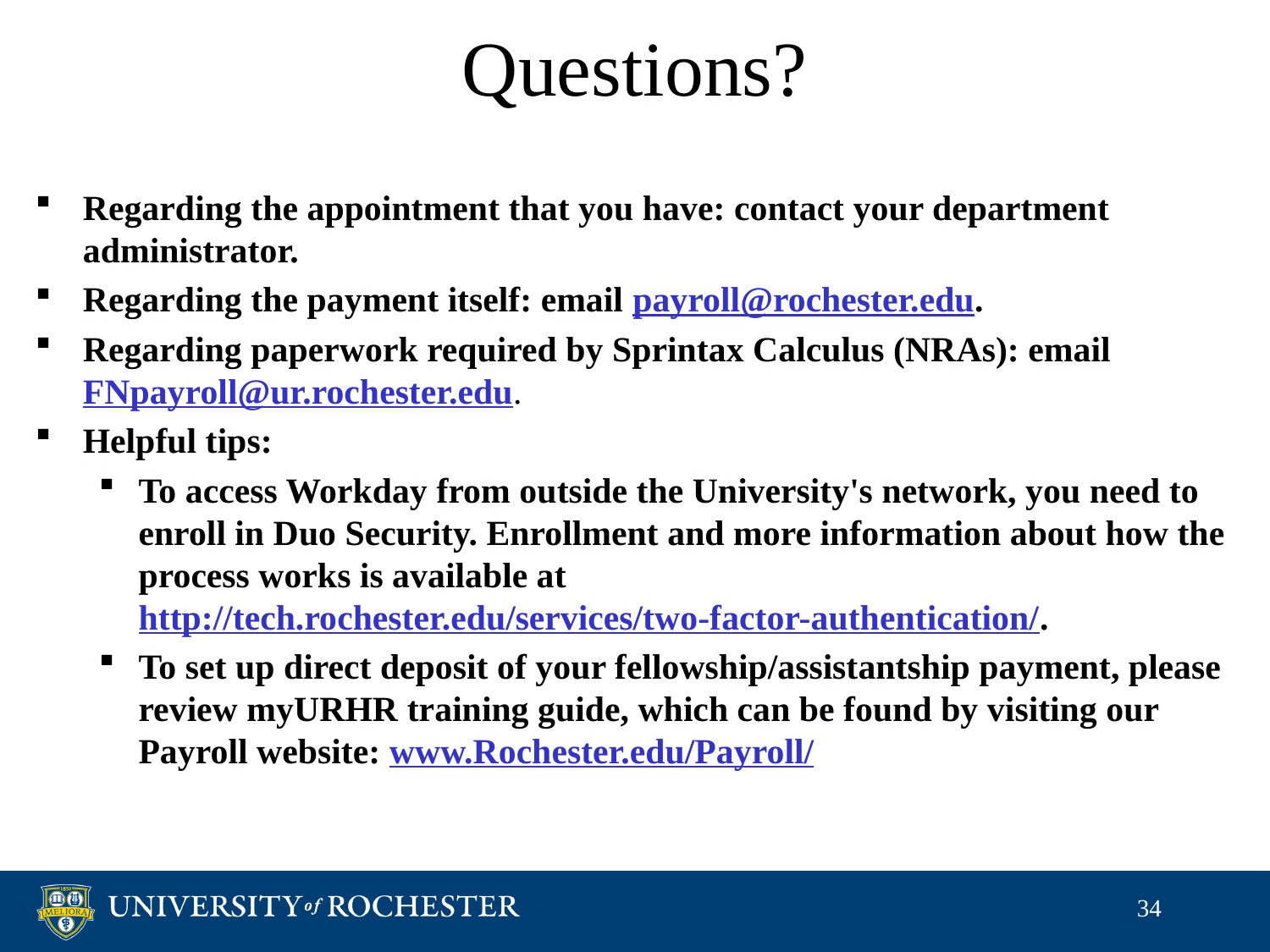

# Questions?

Regarding the appointment that you have: contact your department administrator.
Regarding the payment itself: email payroll@rochester.edu.
Regarding paperwork required by Sprintax Calculus (NRAs): email FNpayroll@ur.rochester.edu.
Helpful tips:
To access Workday from outside the University's network, you need to enroll in Duo Security. Enrollment and more information about how the process works is available at http://tech.rochester.edu/services/two-factor-authentication/.
To set up direct deposit of your fellowship/assistantship payment, please review myURHR training guide, which can be found by visiting our Payroll website: www.Rochester.edu/Payroll/